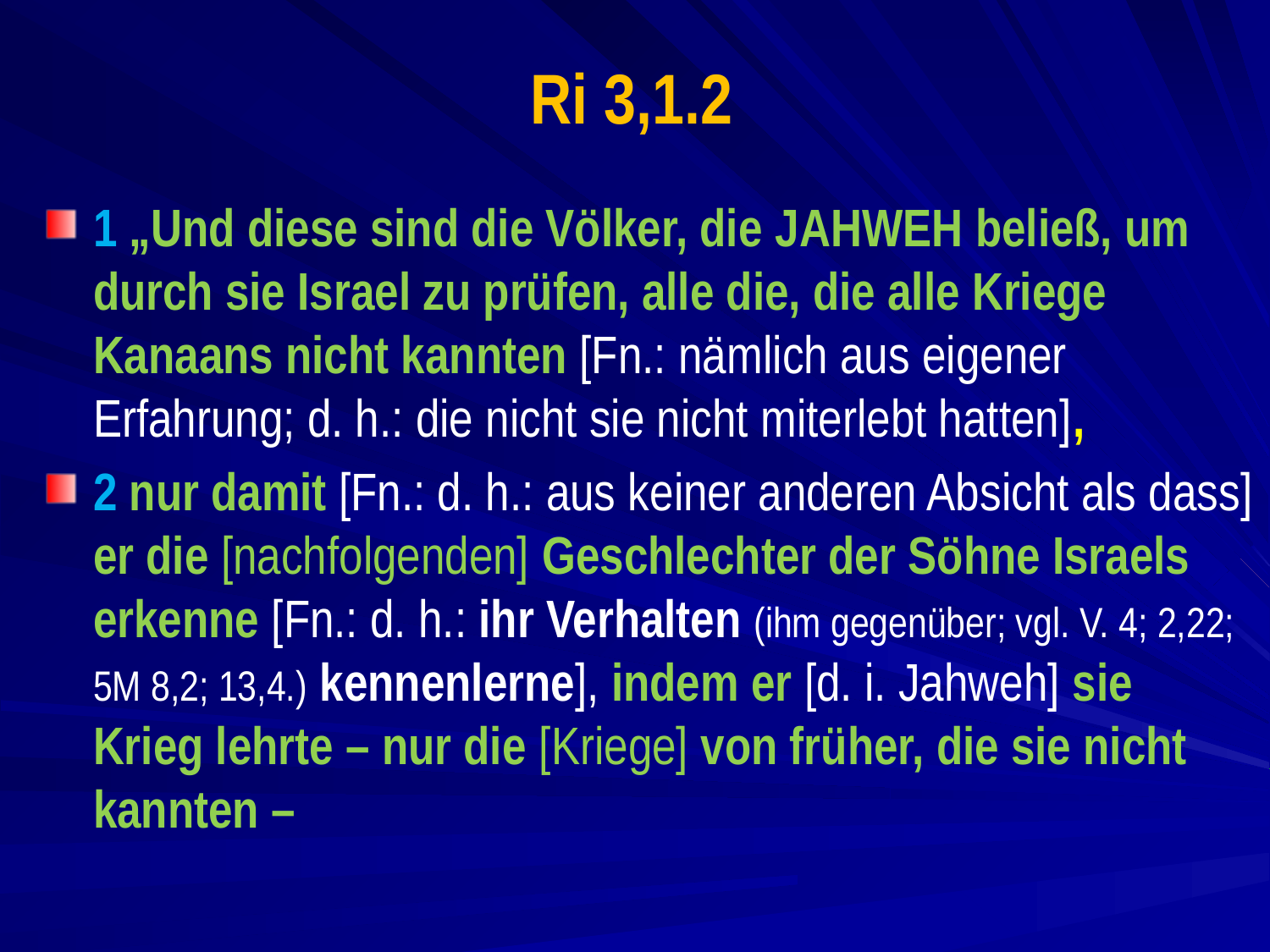

# Ri 3,1.2
1 „Und diese sind die Völker, die Jahweh beließ, um durch sie Israel zu prüfen, alle die, die alle Kriege Kanaans nicht kannten [Fn.: nämlich aus eigener Erfahrung; d. h.: die nicht sie nicht miterlebt hatten],
2 nur damit [Fn.: d. h.: aus keiner anderen Absicht als dass] er die [nachfolgenden] Geschlechter der Söhne Israels erkenne [Fn.: d. h.: ihr Verhalten (ihm gegenüber; vgl. V. 4; 2,22; 5M 8,2; 13,4.) kennenlerne], indem er [d. i. Jahweh] sie Krieg lehrte – nur die [Kriege] von früher, die sie nicht kannten –